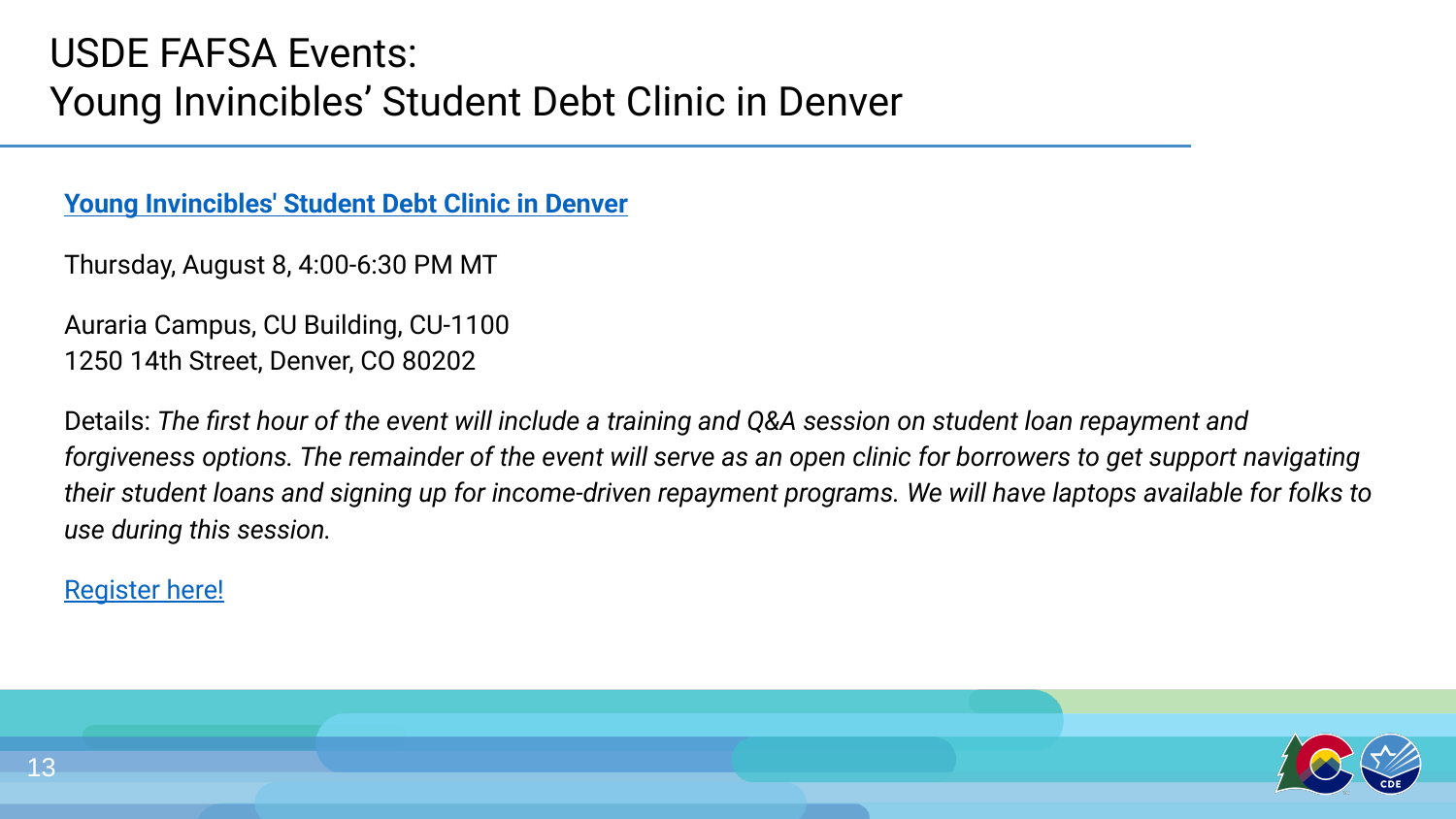

# USDE FAFSA Events: Young Invincibles’ Student Debt Clinic in Denver
Young Invincibles' Student Debt Clinic in Denver
Thursday, August 8, 4:00-6:30 PM MT
Auraria Campus, CU Building, CU-1100
1250 14th Street, Denver, CO 80202
Details: The first hour of the event will include a training and Q&A session on student loan repayment and forgiveness options. The remainder of the event will serve as an open clinic for borrowers to get support navigating their student loans and signing up for income-driven repayment programs. We will have laptops available for folks to use during this session.
Register here!